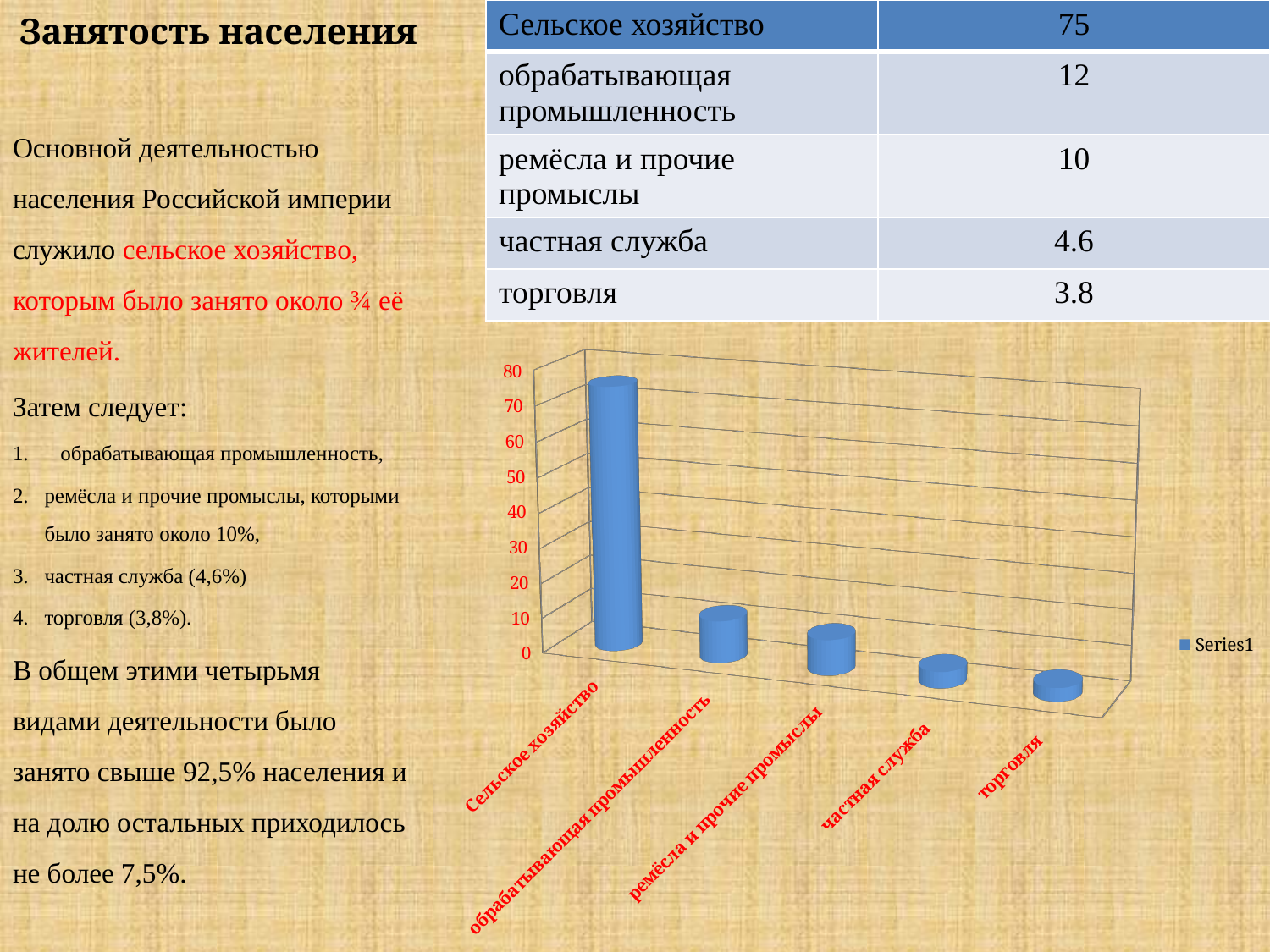

# Занятость населения
| Сельское хозяйство | 75 |
| --- | --- |
| обрабатывающая промышленность | 12 |
| ремёсла и прочие промыслы | 10 |
| частная служба | 4.6 |
| торговля | 3.8 |
Основной деятельностью населения Российской империи служило сельское хозяйство, которым было занято около ¾ её жителей.
Затем следует:
обрабатывающая промышленность,
ремёсла и прочие промыслы, которыми было занято около 10%,
частная служба (4,6%)
торговля (3,8%).
В общем этими четырьмя видами деятельности было занято свыше 92,5% населения и на долю остальных приходилось не более 7,5%.

[unsupported chart]